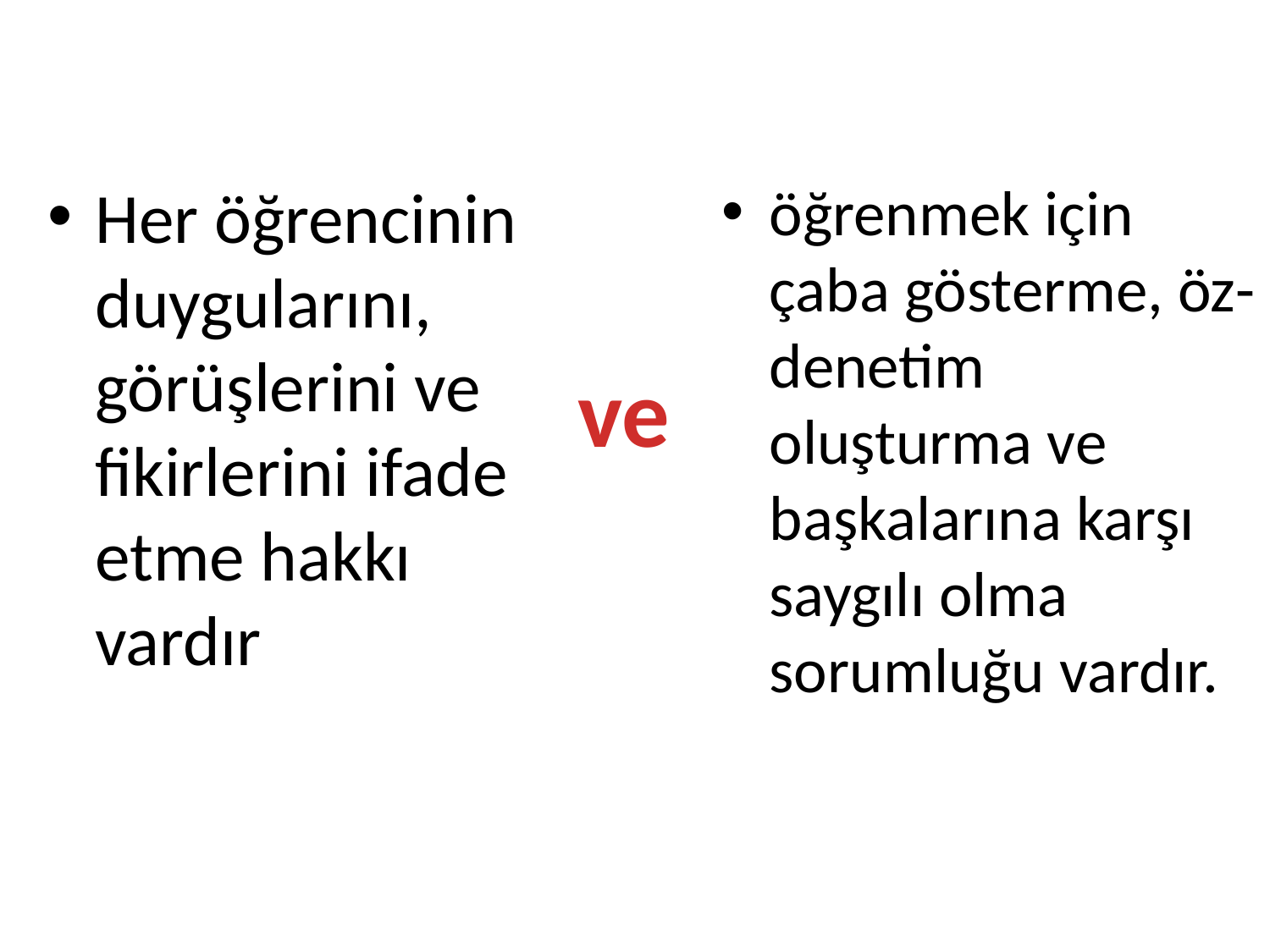

Her öğrencinin duygularını, görüşlerini ve fikirlerini ifade etme hakkı vardır
öğrenmek için çaba gösterme, öz-denetim oluşturma ve başkalarına karşı saygılı olma sorumluğu vardır.

ve